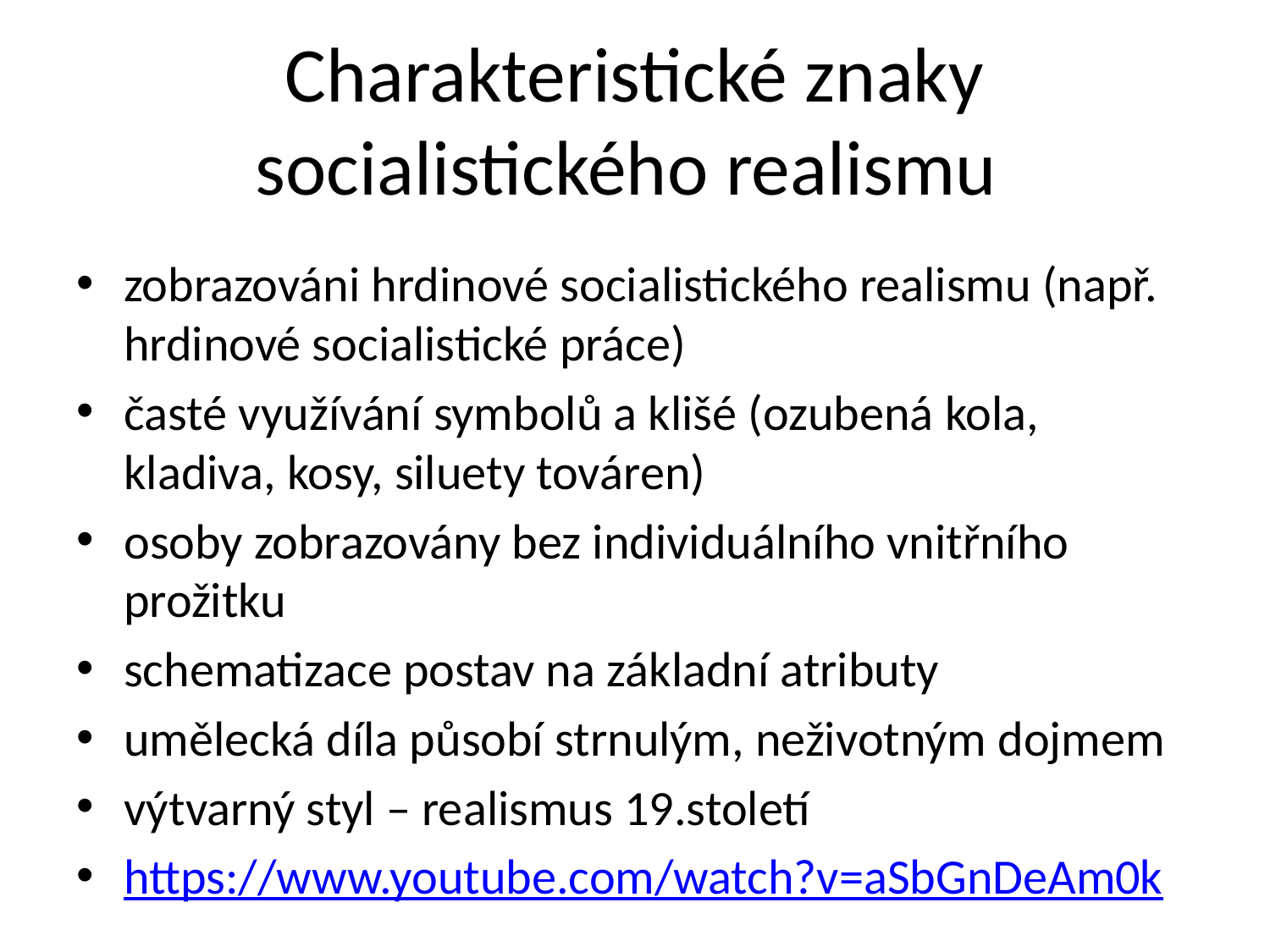

# Charakteristické znaky socialistického realismu
zobrazováni hrdinové socialistického realismu (např. hrdinové socialistické práce)
časté využívání symbolů a klišé (ozubená kola, kladiva, kosy, siluety továren)
osoby zobrazovány bez individuálního vnitřního prožitku
schematizace postav na základní atributy
umělecká díla působí strnulým, neživotným dojmem
výtvarný styl – realismus 19.století
https://www.youtube.com/watch?v=aSbGnDeAm0k